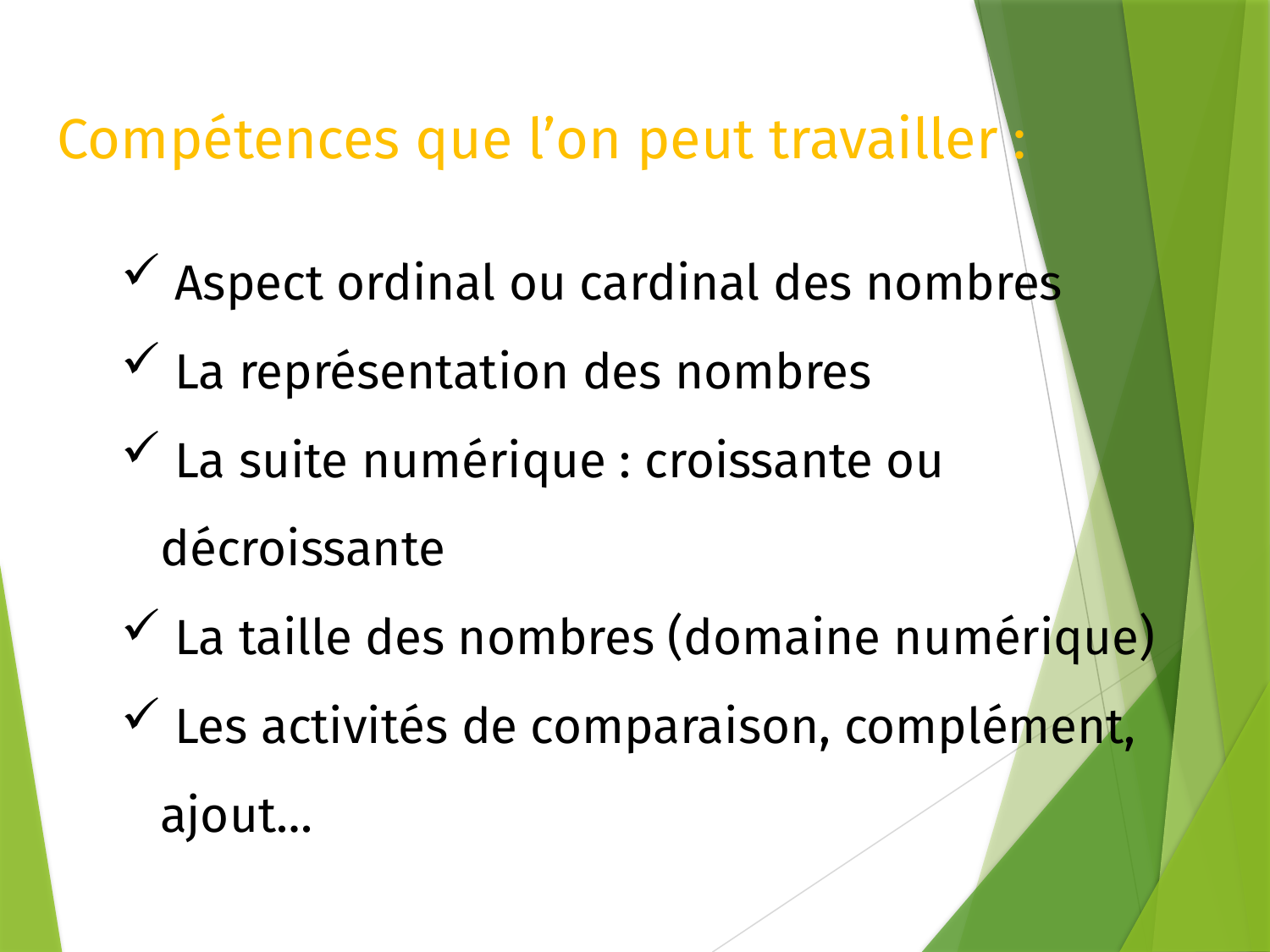

Compétences que l’on peut travailler :

 Aspect ordinal ou cardinal des nombres
 La représentation des nombres
 La suite numérique : croissante ou décroissante
 La taille des nombres (domaine numérique)
 Les activités de comparaison, complément, ajout…